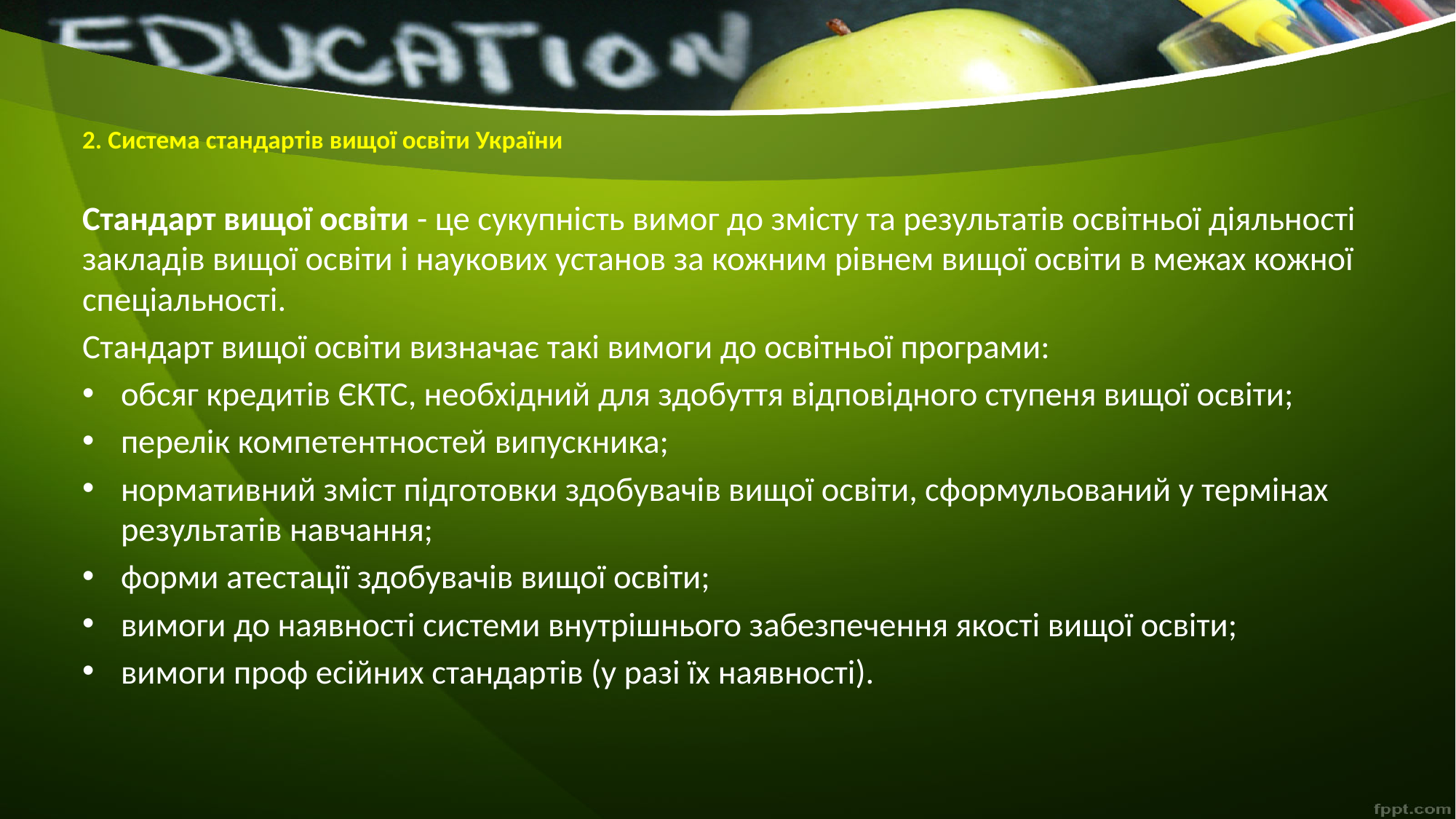

# 2. Система стандартів вищої освіти України
Стандарт вищої освіти - це сукупність вимог до змісту та результатів освітньої діяльності закладів вищої освіти і наукових установ за кожним рівнем вищої освіти в межах кожної спеціальності.
Стандарт вищої освіти визначає такі вимоги до освітньої програми:
обсяг кредитів ЄКТС, необхідний для здобуття відповідного ступеня вищої освіти;
перелік компетентностей випускника;
нормативний зміст підготовки здобувачів вищої освіти, сформульований у термінах результатів навчання;
форми атестації здобувачів вищої освіти;
вимоги до наявності системи внутрішнього забезпечення якості вищої освіти;
вимоги проф есійних стандартів (у разі їх наявності).